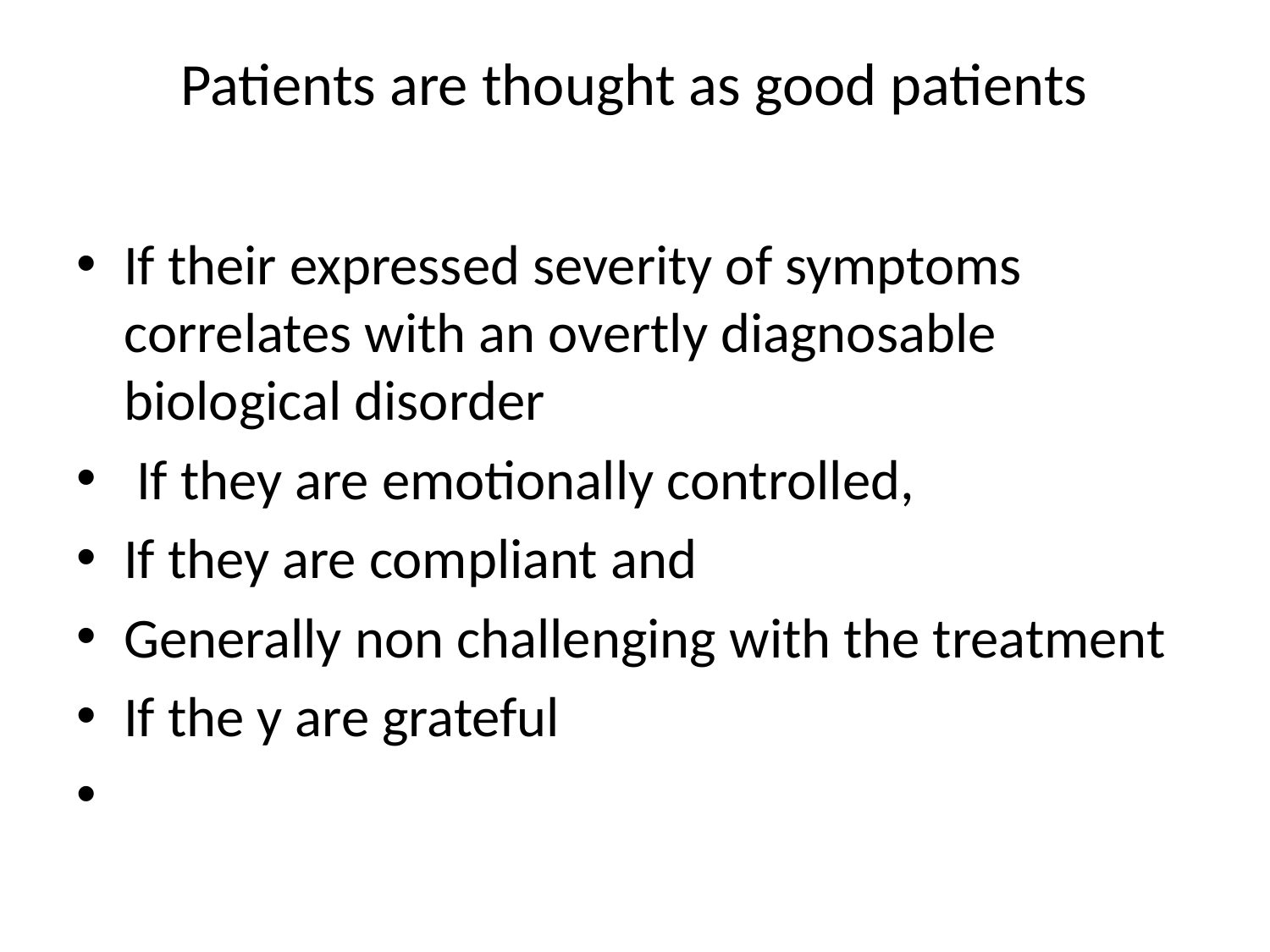

# Patients are thought as good patients
If their expressed severity of symptoms correlates with an overtly diagnosable biological disorder
 If they are emotionally controlled,
If they are compliant and
Generally non challenging with the treatment
If the y are grateful